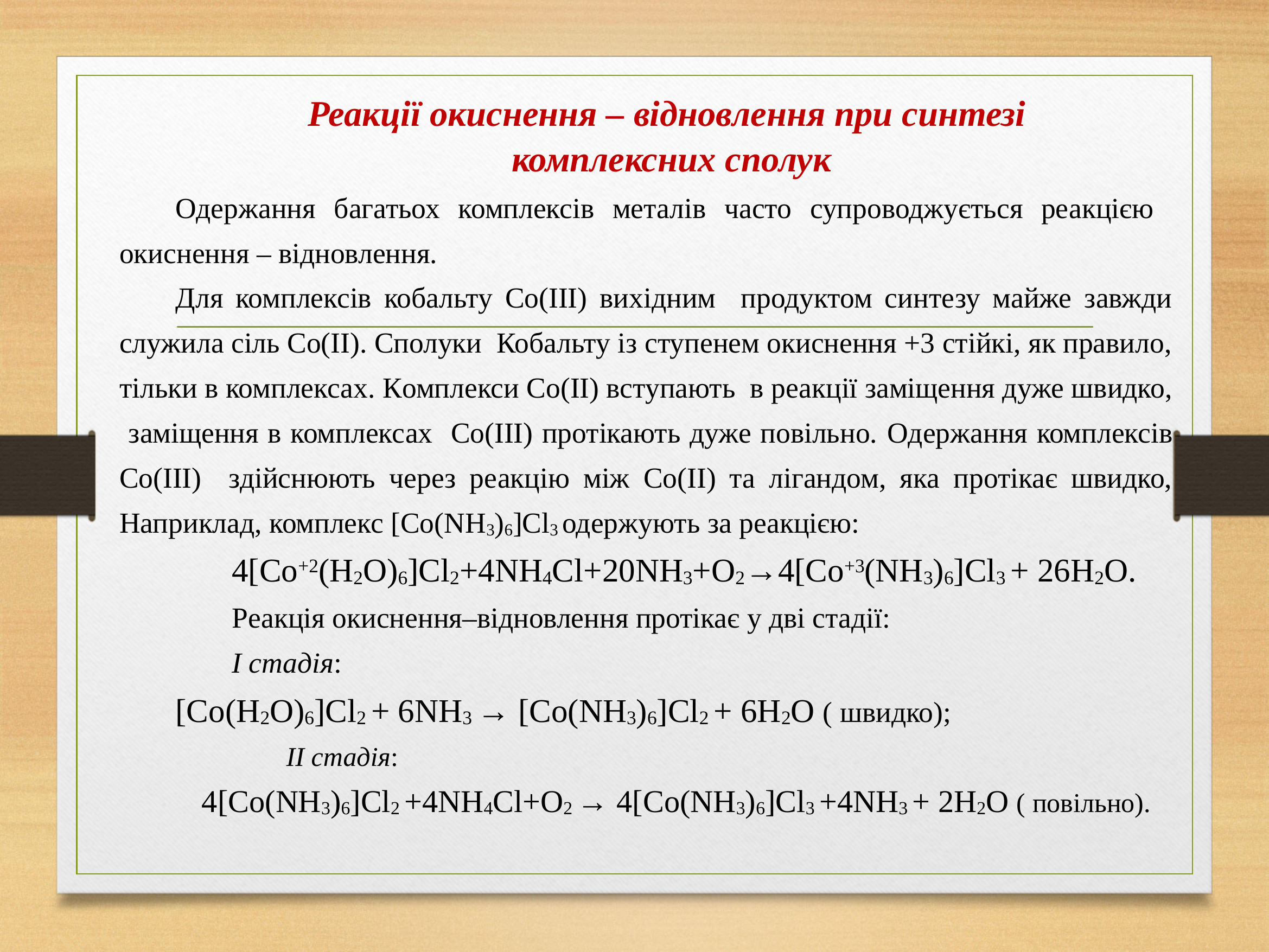

T
Реакції окиснення – відновлення при синтезі
комплексних сполук
Одержання багатьох комплексів металів часто супроводжується реакцією  окиснення – відновлення.
Для комплексів кобальту Со(ІІІ) вихідним  продуктом синтезу майже завжди служила сіль Со(ІІ). Сполуки  Кобальту із ступенем окиснення +3 стійкі, як правило, тільки в комплексах. Комплекси Со(ІІ) вступають  в реакції заміщення дуже швидко,  заміщення в комплексах  Со(ІІІ) протікають дуже повільно. Одержання комплексів Со(ІІІ)  здійснюють через реакцію між Со(ІІ) та лігандом, яка протікає швидко, Наприклад, комплекс [Co(NH3)6]Cl3 одержують за реакцією:
4[Co+2(H2O)6]Cl2+4NH4Cl+20NH3+O2→4[Co+3(NH3)6]Cl3 + 26H2O.
Реакція окиснення–відновлення протікає у дві стадії:
І стадія:
[Co(H2O)6]Cl2 + 6NH3 → [Co(NH3)6]Cl2 + 6H2O ( швидко);
			ІІ стадія:
4[Co(NH3)6]Cl2 +4NH4Cl+O2 → 4[Co(NH3)6]Cl3 +4NH3 + 2H2O ( повільно).